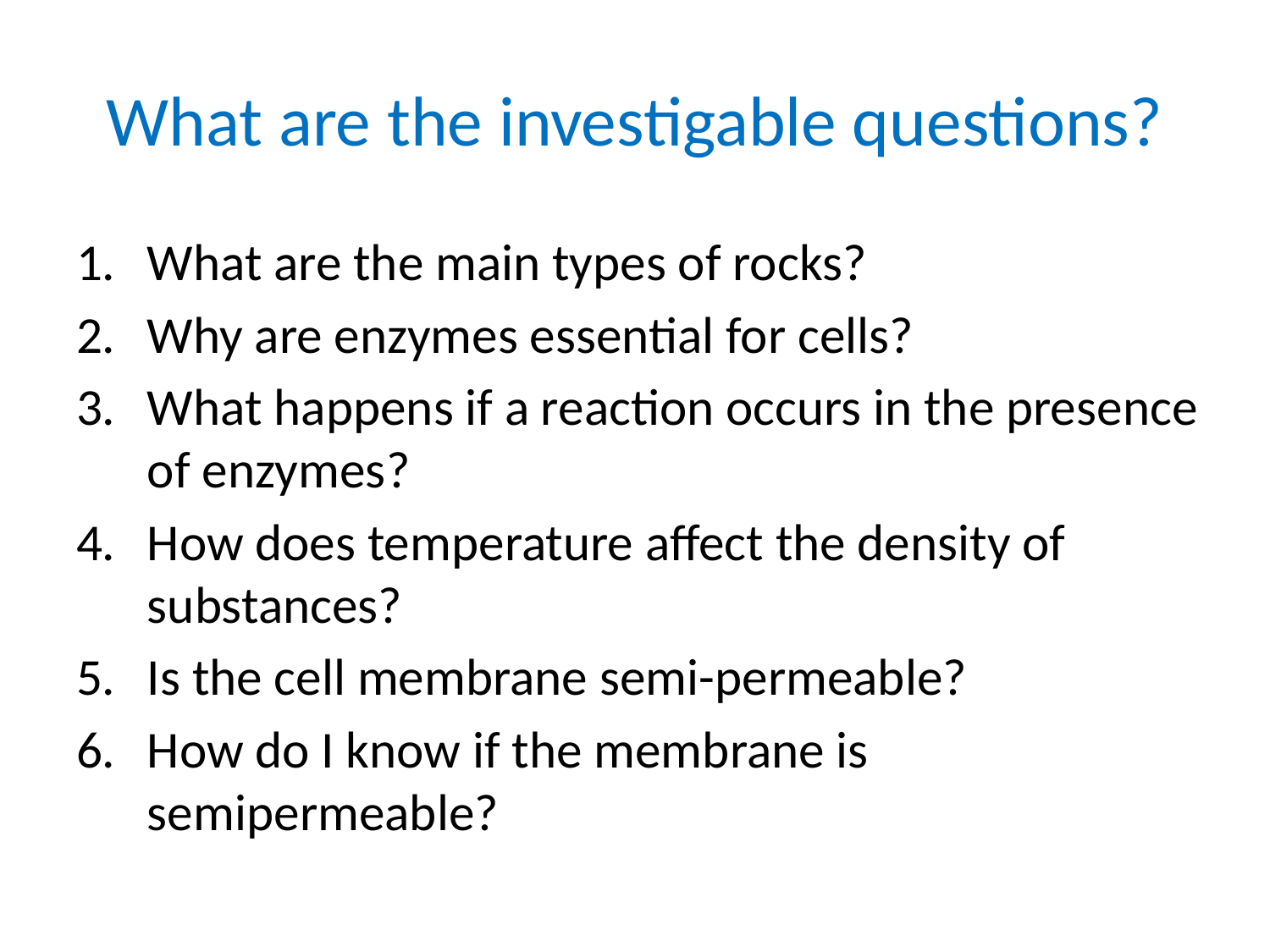

# What are the investigable questions?
What are the main types of rocks?
Why are enzymes essential for cells?
What happens if a reaction occurs in the presence of enzymes?
How does temperature affect the density of substances?
Is the cell membrane semi-permeable?
How do I know if the membrane is semipermeable?